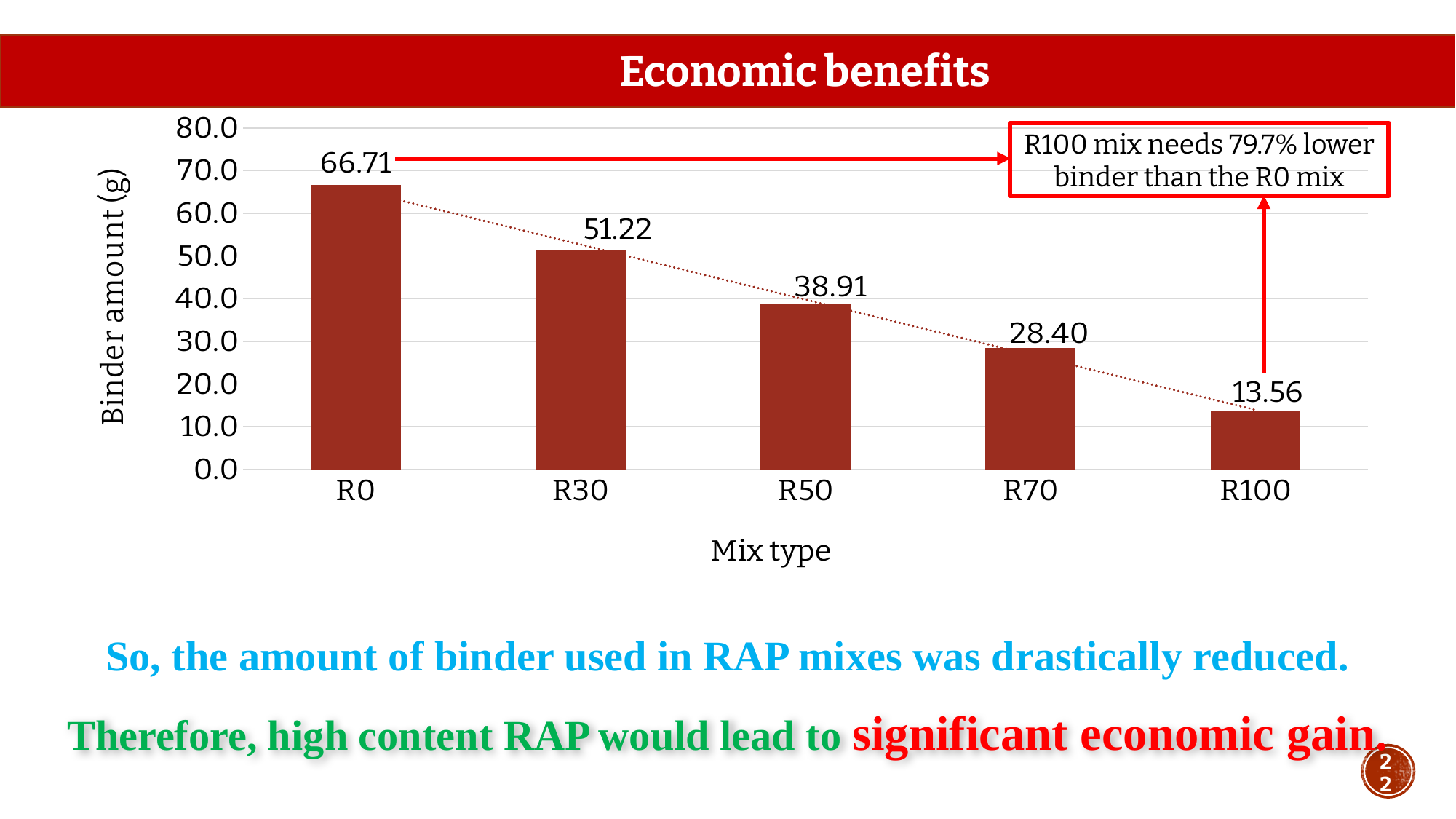

Economic benefits

### Chart

| Category |  |
|---|---|
| R0 | 66.71249999999999 |
| R30 | 51.223465287188574 |
| R50 | 38.90994214531428 |
| R70 | 28.396419003440016 |
| R100 | 13.559884290628574 |
R100 mix needs 79.7% lower binder than the R0 mix
So, the amount of binder used in RAP mixes was drastically reduced.
Therefore, high content RAP would lead to significant economic gain.
22